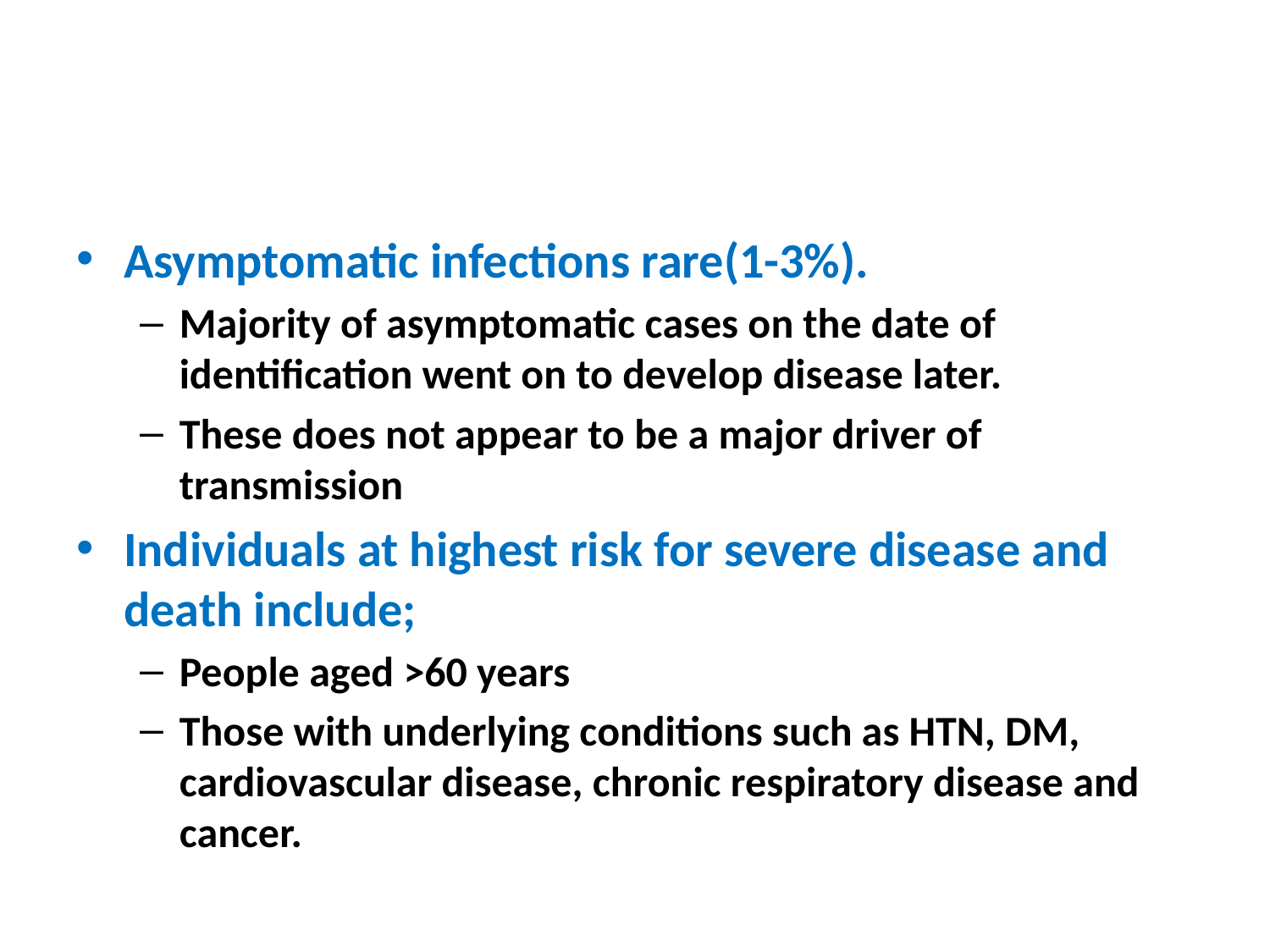

#
Asymptomatic infections rare(1-3%).
Majority of asymptomatic cases on the date of identification went on to develop disease later.
These does not appear to be a major driver of transmission
Individuals at highest risk for severe disease and death include;
People aged >60 years
Those with underlying conditions such as HTN, DM, cardiovascular disease, chronic respiratory disease and cancer.